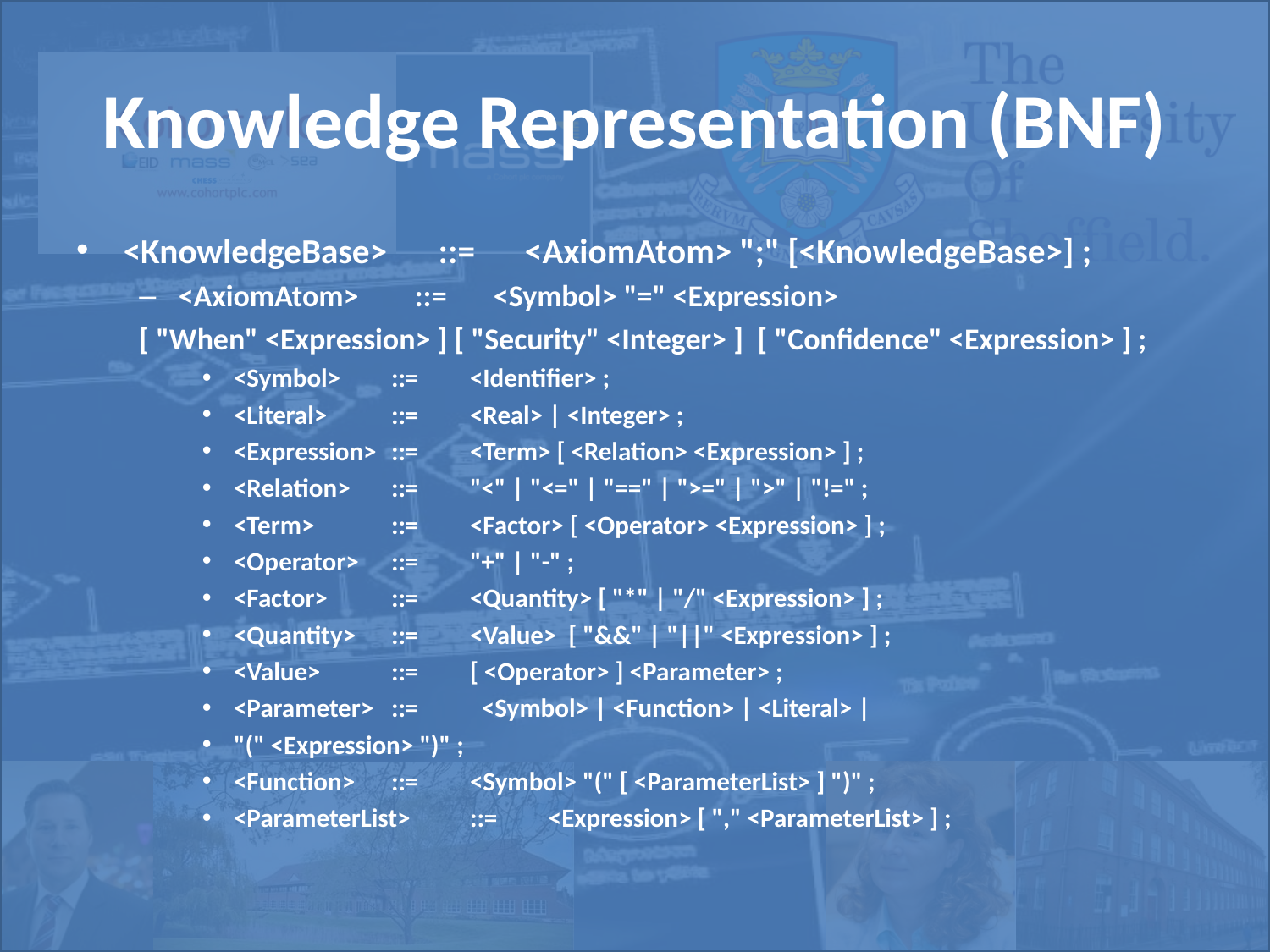

# Knowledge Representation (BNF)
<KnowledgeBase>	::=	 <AxiomAtom> ";" [<KnowledgeBase>] ;
<AxiomAtom>	::=	<Symbol> "=" <Expression>
[ "When" <Expression> ] [ "Security" <Integer> ]  [ "Confidence" <Expression> ] ;
<Symbol>	::=	<Identifier> ;
<Literal>	::=	<Real> | <Integer> ;
<Expression>	::=	<Term> [ <Relation> <Expression> ] ;
<Relation>	::=	"<" | "<=" | "==" | ">=" | ">" | "!=" ;
<Term>		::= 	<Factor> [ <Operator> <Expression> ] ;
<Operator>	::=	"+" | "-" ;
<Factor>		::=	<Quantity> [ "*" | "/" <Expression> ] ;
<Quantity>	::=	<Value>  [ "&&" | "||" <Expression> ] ;
<Value>		::=	[ <Operator> ] <Parameter> ;
<Parameter>	::=	  <Symbol> | <Function> | <Literal> |
"(" <Expression> ")" ;
<Function>	::=	<Symbol> "(" [ <ParameterList> ] ")" ;
<ParameterList>	::=	<Expression> [ "," <ParameterList> ] ;